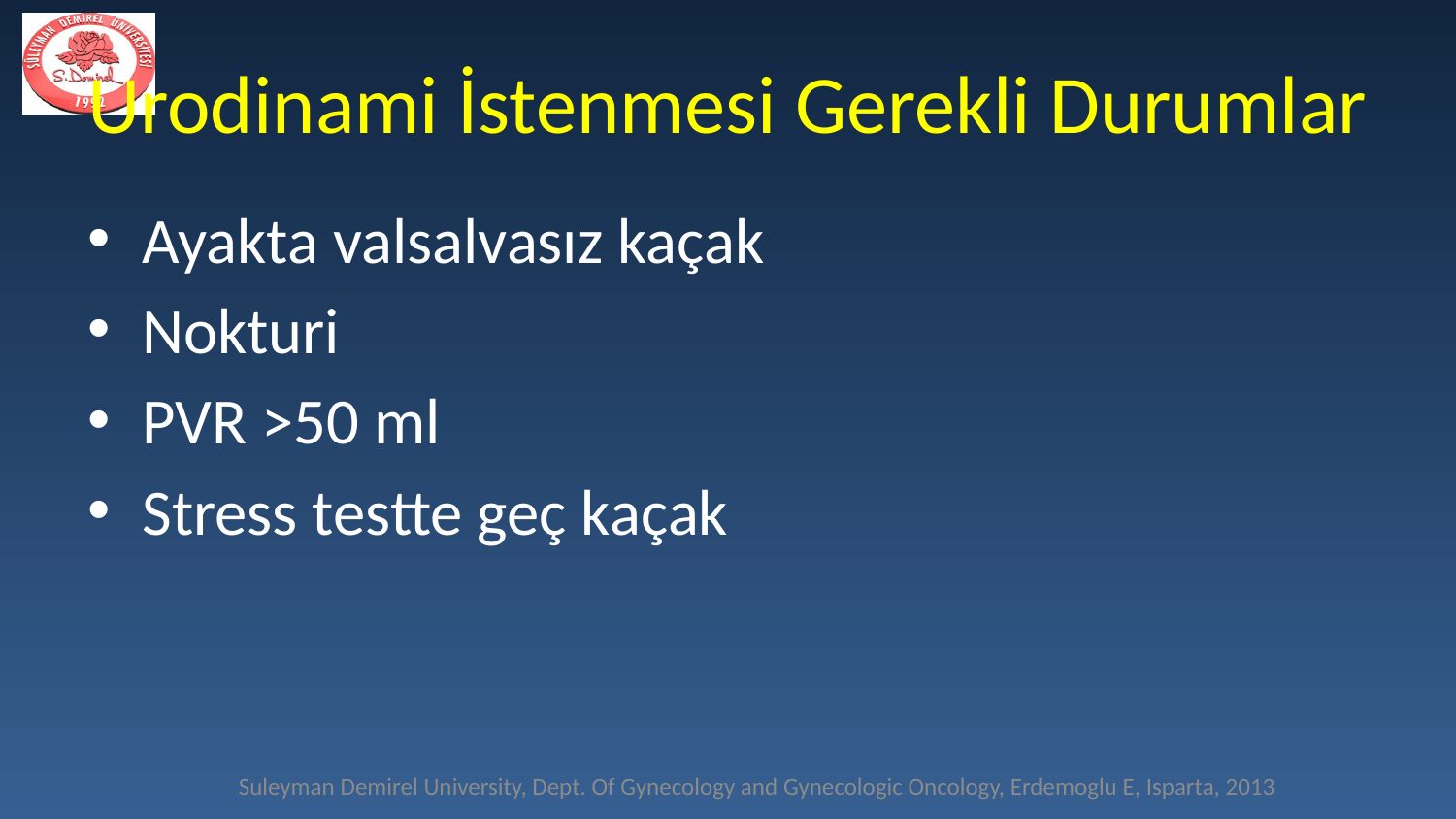

# Urodinami İstenmesi Gerekli Durumlar
Ayakta valsalvasız kaçak
Nokturi
PVR >50 ml
Stress testte geç kaçak